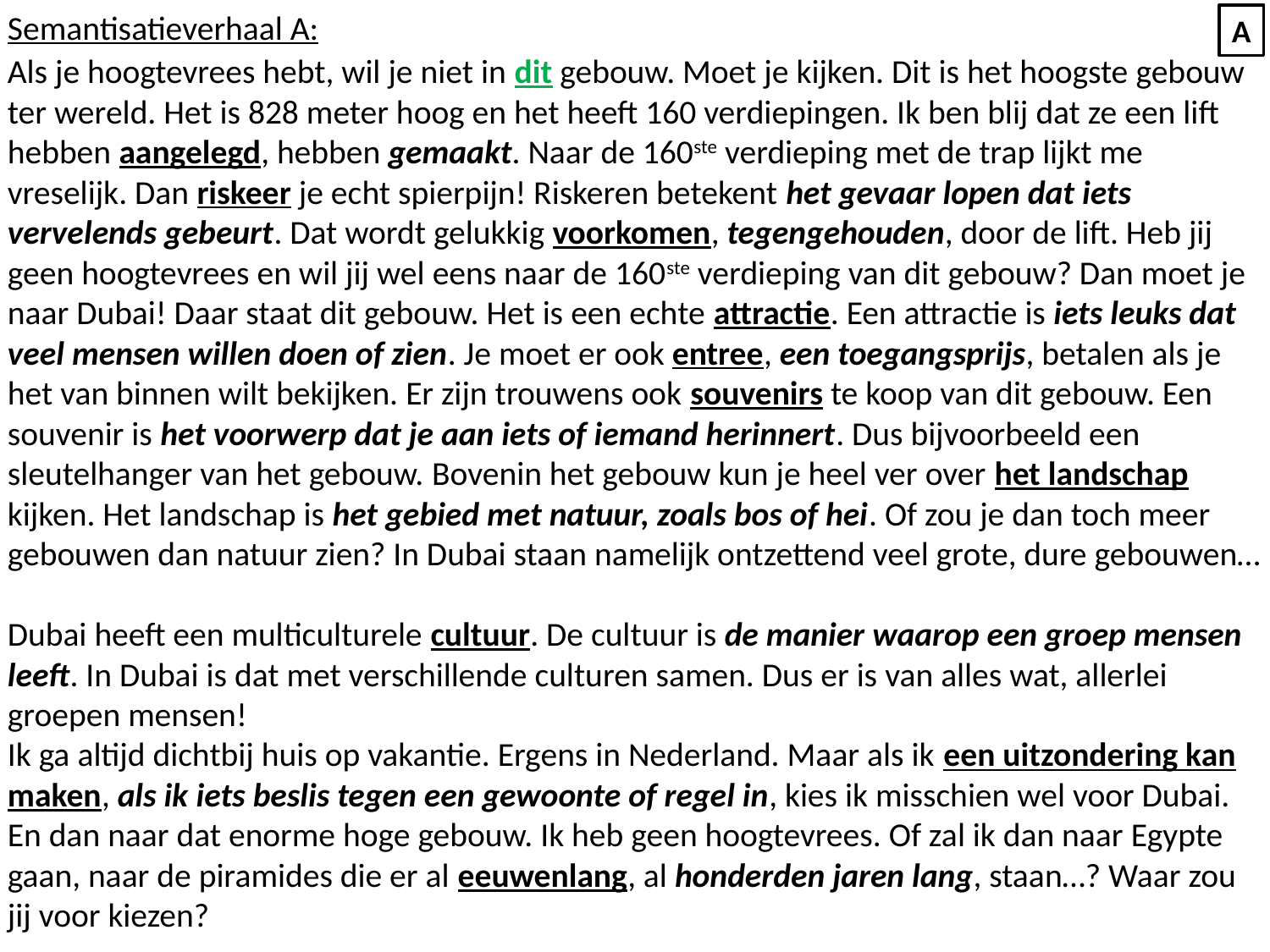

Semantisatieverhaal A:
Als je hoogtevrees hebt, wil je niet in dit gebouw. Moet je kijken. Dit is het hoogste gebouw ter wereld. Het is 828 meter hoog en het heeft 160 verdiepingen. Ik ben blij dat ze een lift hebben aangelegd, hebben gemaakt. Naar de 160ste verdieping met de trap lijkt me vreselijk. Dan riskeer je echt spierpijn! Riskeren betekent het gevaar lopen dat iets vervelends gebeurt. Dat wordt gelukkig voorkomen, tegengehouden, door de lift. Heb jij geen hoogtevrees en wil jij wel eens naar de 160ste verdieping van dit gebouw? Dan moet je naar Dubai! Daar staat dit gebouw. Het is een echte attractie. Een attractie is iets leuks dat veel mensen willen doen of zien. Je moet er ook entree, een toegangsprijs, betalen als je het van binnen wilt bekijken. Er zijn trouwens ook souvenirs te koop van dit gebouw. Een souvenir is het voorwerp dat je aan iets of iemand herinnert. Dus bijvoorbeeld een sleutelhanger van het gebouw. Bovenin het gebouw kun je heel ver over het landschap kijken. Het landschap is het gebied met natuur, zoals bos of hei. Of zou je dan toch meer gebouwen dan natuur zien? In Dubai staan namelijk ontzettend veel grote, dure gebouwen…
Dubai heeft een multiculturele cultuur. De cultuur is de manier waarop een groep mensen leeft. In Dubai is dat met verschillende culturen samen. Dus er is van alles wat, allerlei groepen mensen!
Ik ga altijd dichtbij huis op vakantie. Ergens in Nederland. Maar als ik een uitzondering kan maken, als ik iets beslis tegen een gewoonte of regel in, kies ik misschien wel voor Dubai. En dan naar dat enorme hoge gebouw. Ik heb geen hoogtevrees. Of zal ik dan naar Egypte gaan, naar de piramides die er al eeuwenlang, al honderden jaren lang, staan…? Waar zou jij voor kiezen?

A